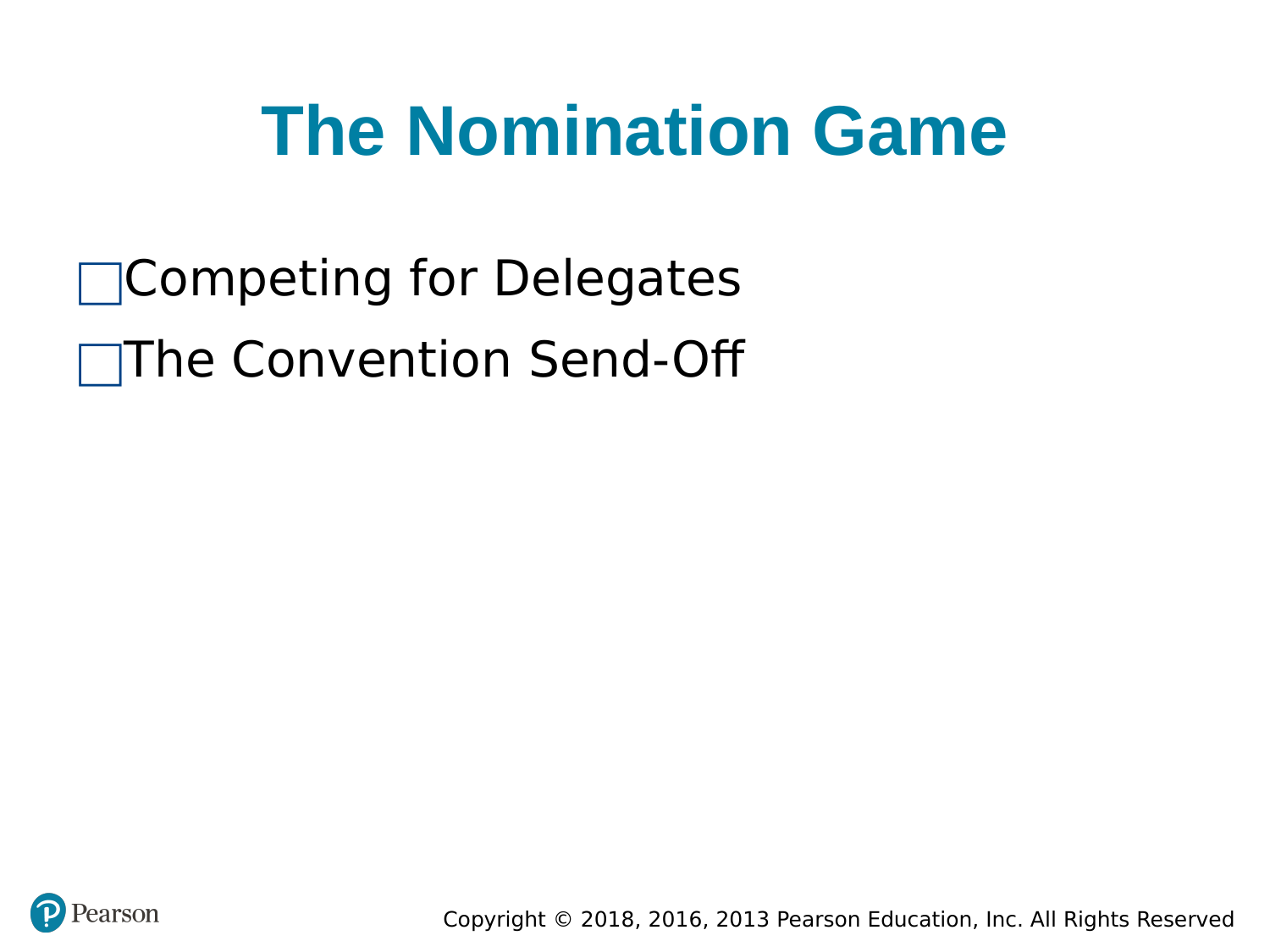

# The Nomination Game
Competing for Delegates
The Convention Send-Off